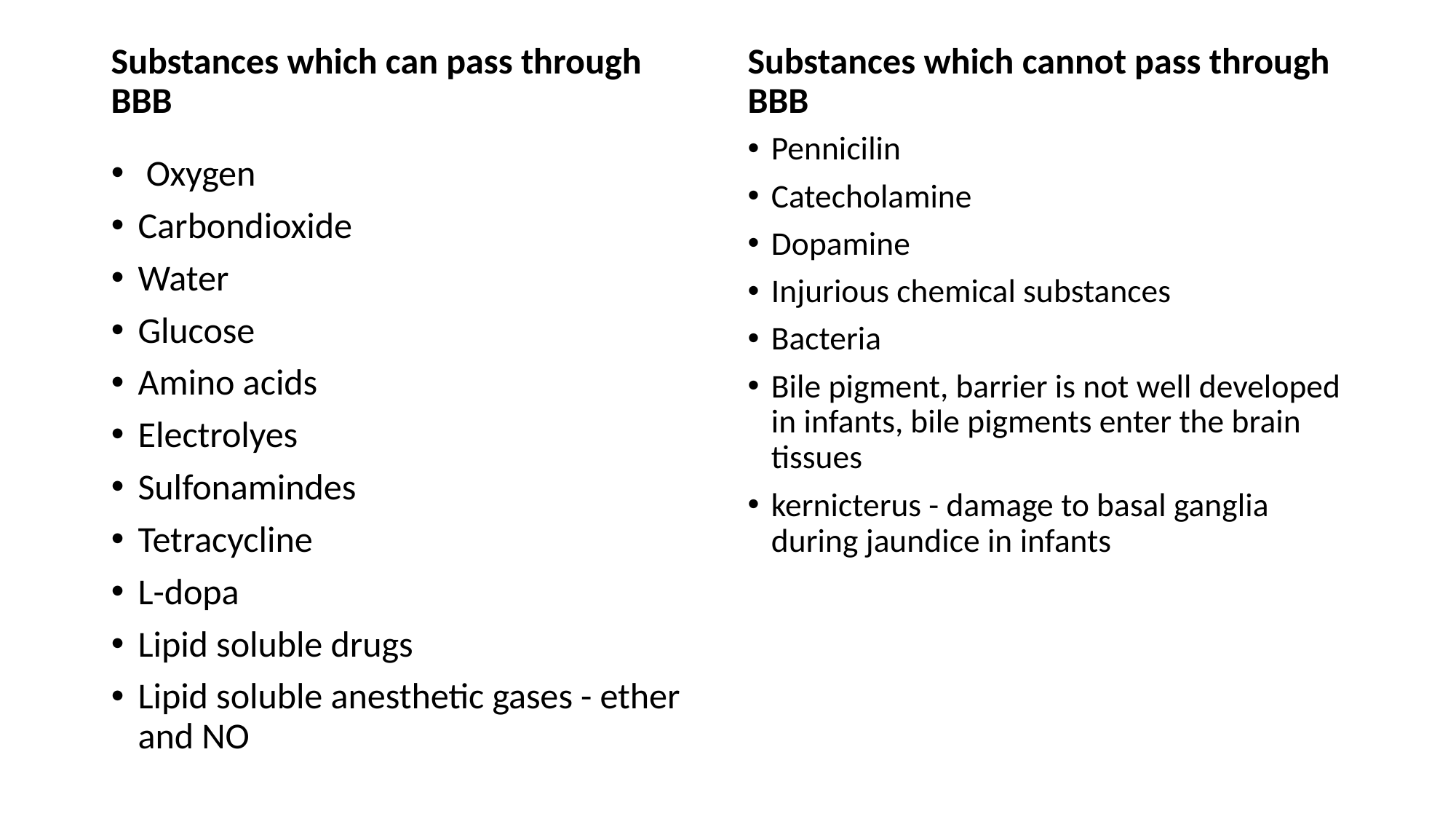

Substances which can pass through BBB
Substances which cannot pass through BBB
Pennicilin
Catecholamine
Dopamine
Injurious chemical substances
Bacteria
Bile pigment, barrier is not well developed in infants, bile pigments enter the brain tissues
kernicterus - damage to basal ganglia during jaundice in infants
 Oxygen
Carbondioxide
Water
Glucose
Amino acids
Electrolyes
Sulfonamindes
Tetracycline
L-dopa
Lipid soluble drugs
Lipid soluble anesthetic gases - ether and NO